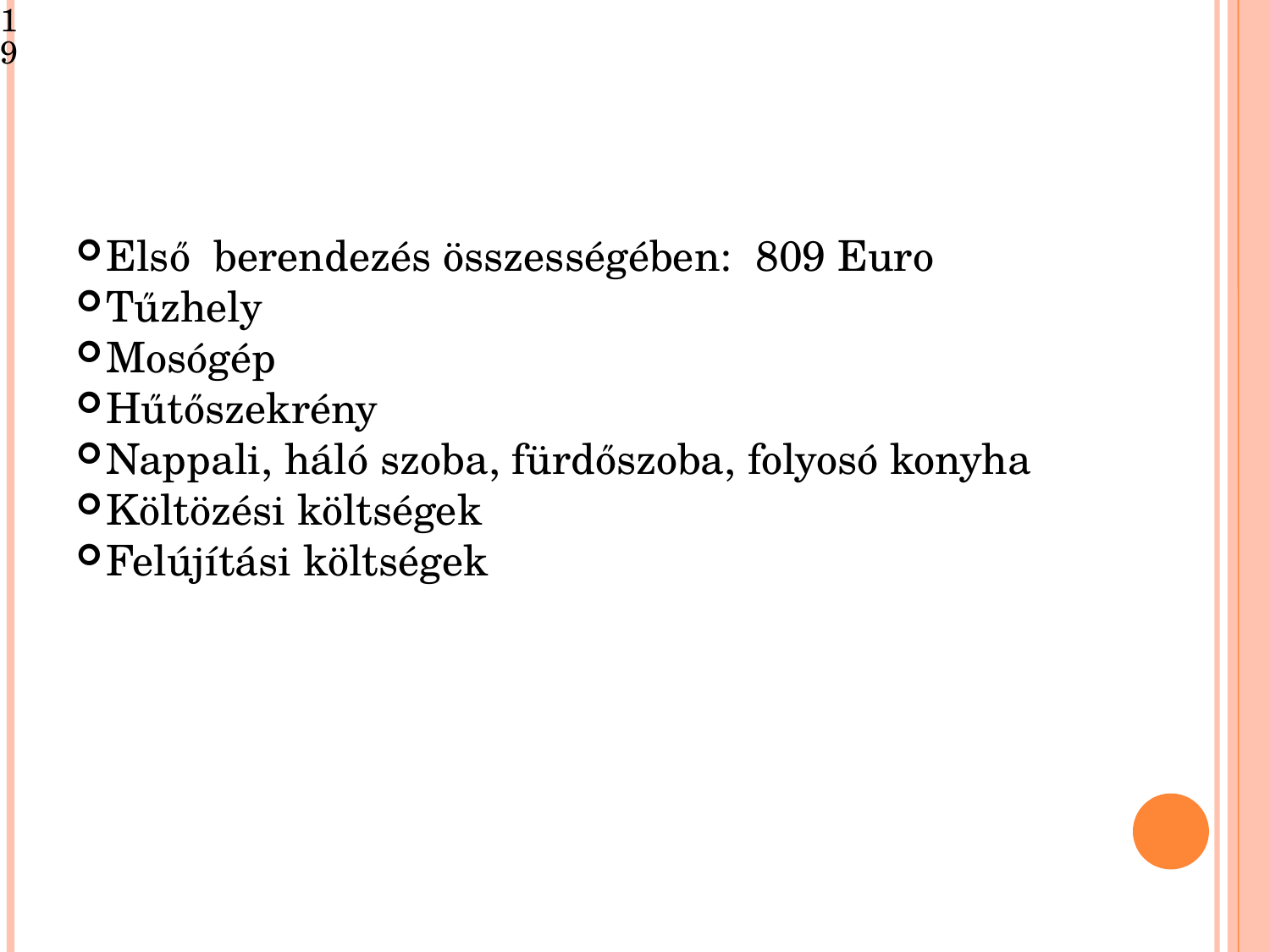

19

Első  berendezés összességében:  809 Euro
Tűzhely
Mosógép
Hűtőszekrény
Nappali, háló szoba, fürdőszoba, folyosó konyha
Költözési költségek
Felújítási költségek